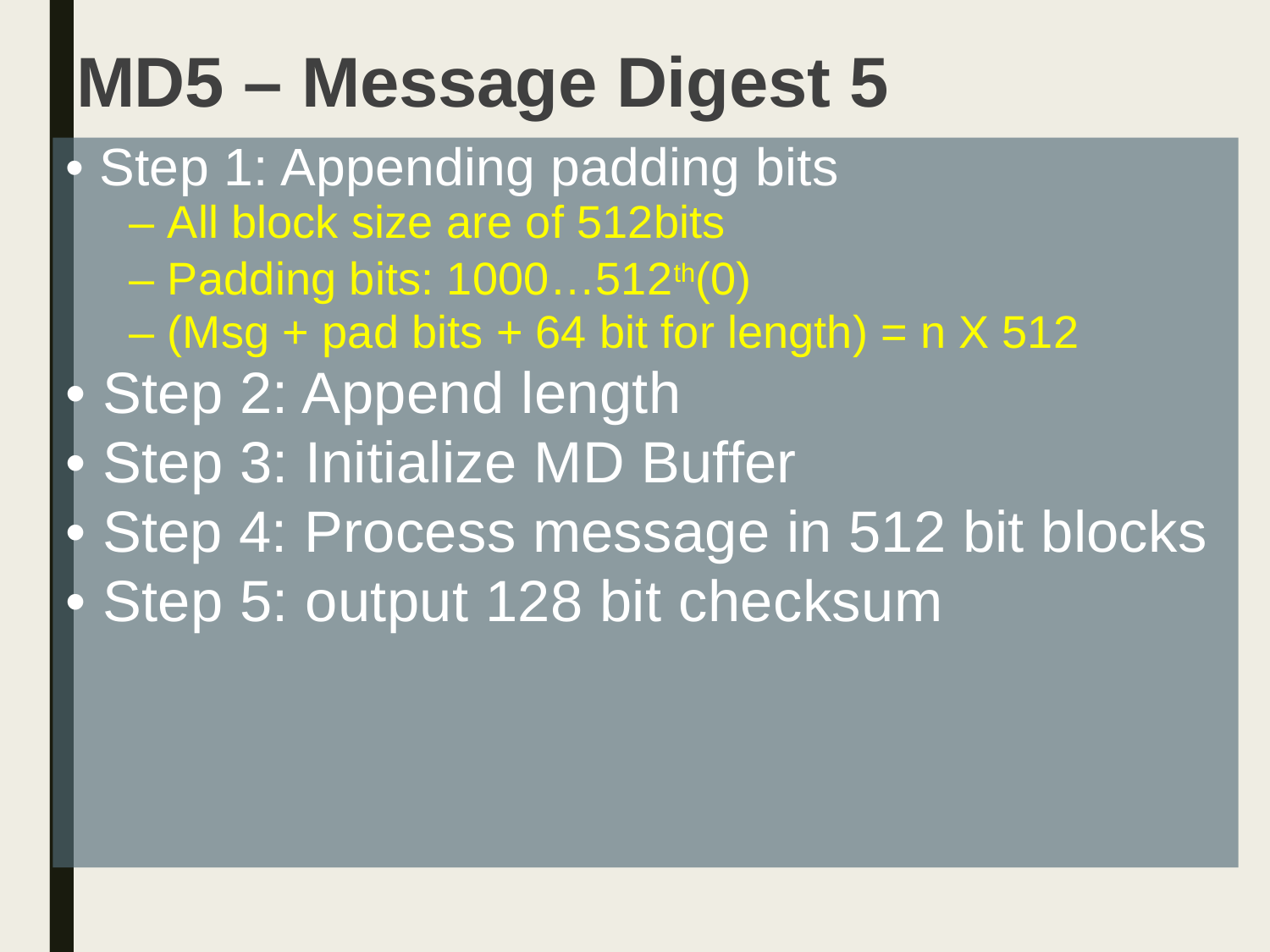

MD5 – Message Digest 5

• Step 1: Appending padding bits
– All block size are of 512bits
– Padding bits: 1000…512th(0)
– (Msg + pad bits + 64 bit for length) = n X 512
• Step 2: Append length
• Step 3: Initialize MD Buffer
• Step 4: Process message in 512 bit blocks
• Step 5: output 128 bit checksum